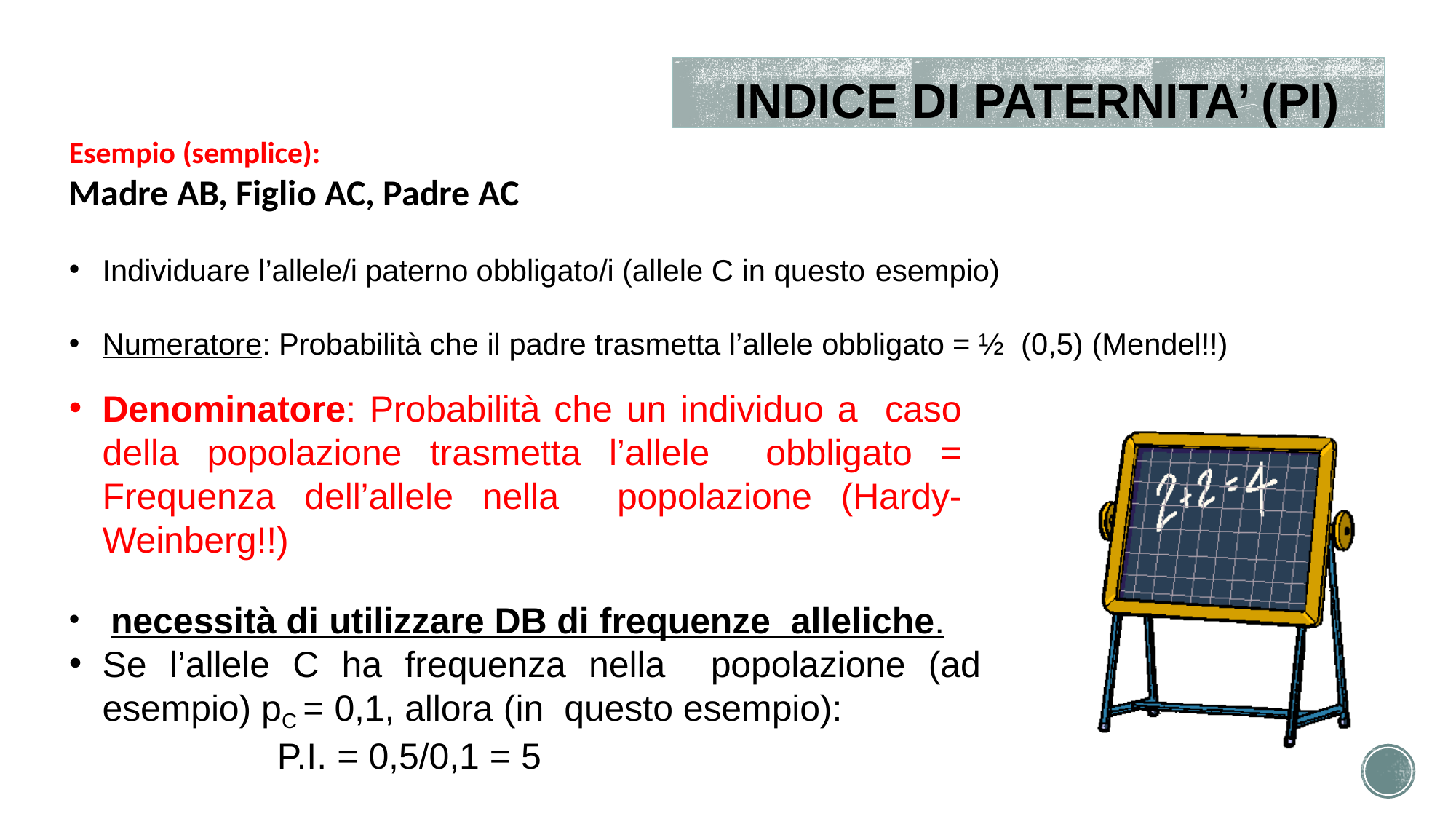

INDICE DI PATERNITA’ (PI)
Esempio (semplice):
Madre AB, Figlio AC, Padre AC

Individuare l’allele/i paterno obbligato/i (allele C in questo esempio)

Numeratore: Probabilità che il padre trasmetta l’allele obbligato = ½  (0,5) (Mendel!!)
Denominatore: Probabilità che un individuo a  caso della popolazione trasmetta l’allele  obbligato = Frequenza dell’allele nella  popolazione (Hardy-Weinberg!!)

 necessità di utilizzare DB di frequenze  alleliche.
Se l’allele C ha frequenza nella  popolazione (ad esempio) pC = 0,1, allora (in  questo esempio):
P.I. = 0,5/0,1 = 5